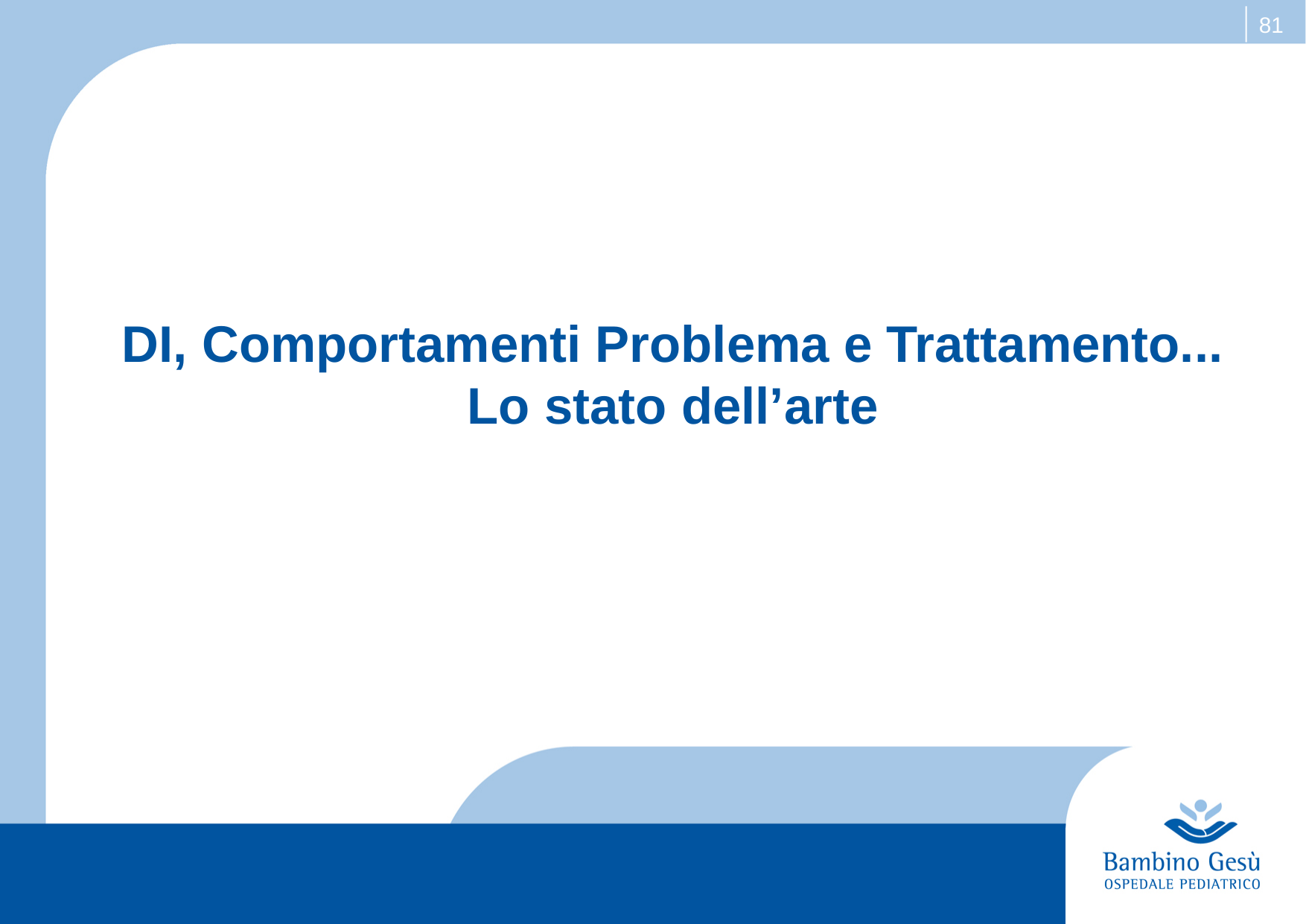

# DI, Comportamenti Problema e Trattamento... Lo stato dell’arte